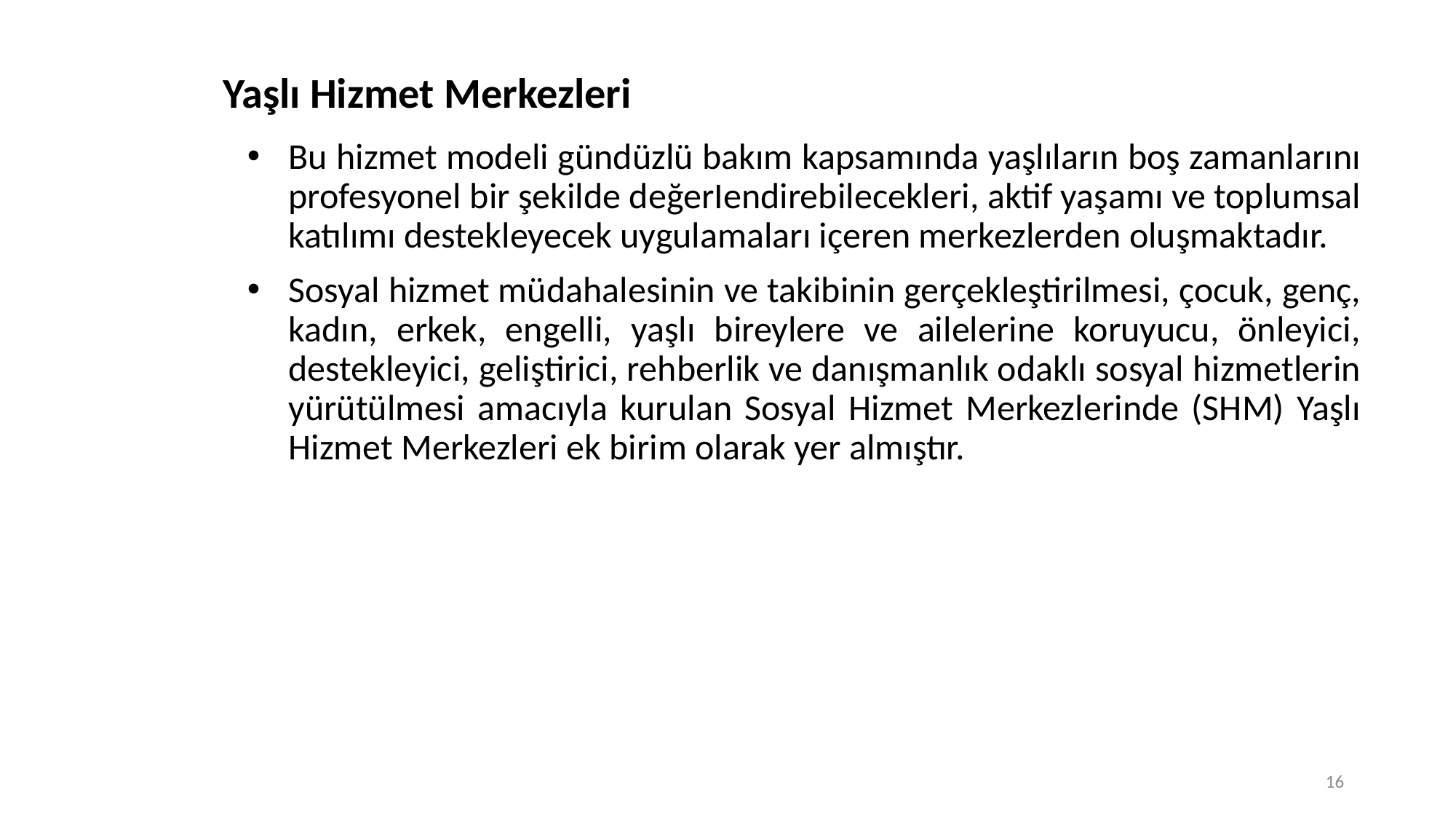

# Yaşlı Hizmet Merkezleri
Bu hizmet modeli gündüzlü bakım kapsamında yaşlıların boş zamanlarını profesyonel bir şekilde değerIendirebilecekleri, aktif yaşamı ve toplumsal katılımı destekleyecek uygulamaları içeren merkezlerden oluşmaktadır.
Sosyal hizmet müdahalesinin ve takibinin gerçekleştirilmesi, çocuk, genç, kadın, erkek, engelli, yaşlı bireylere ve ailelerine koruyucu, önleyici, destekleyici, geliştirici, rehberlik ve danışmanlık odaklı sosyal hizmetlerin yürütülmesi amacıyla kurulan Sosyal Hizmet Merkezlerinde (SHM) Yaşlı Hizmet Merkezleri ek birim olarak yer almıştır.
16